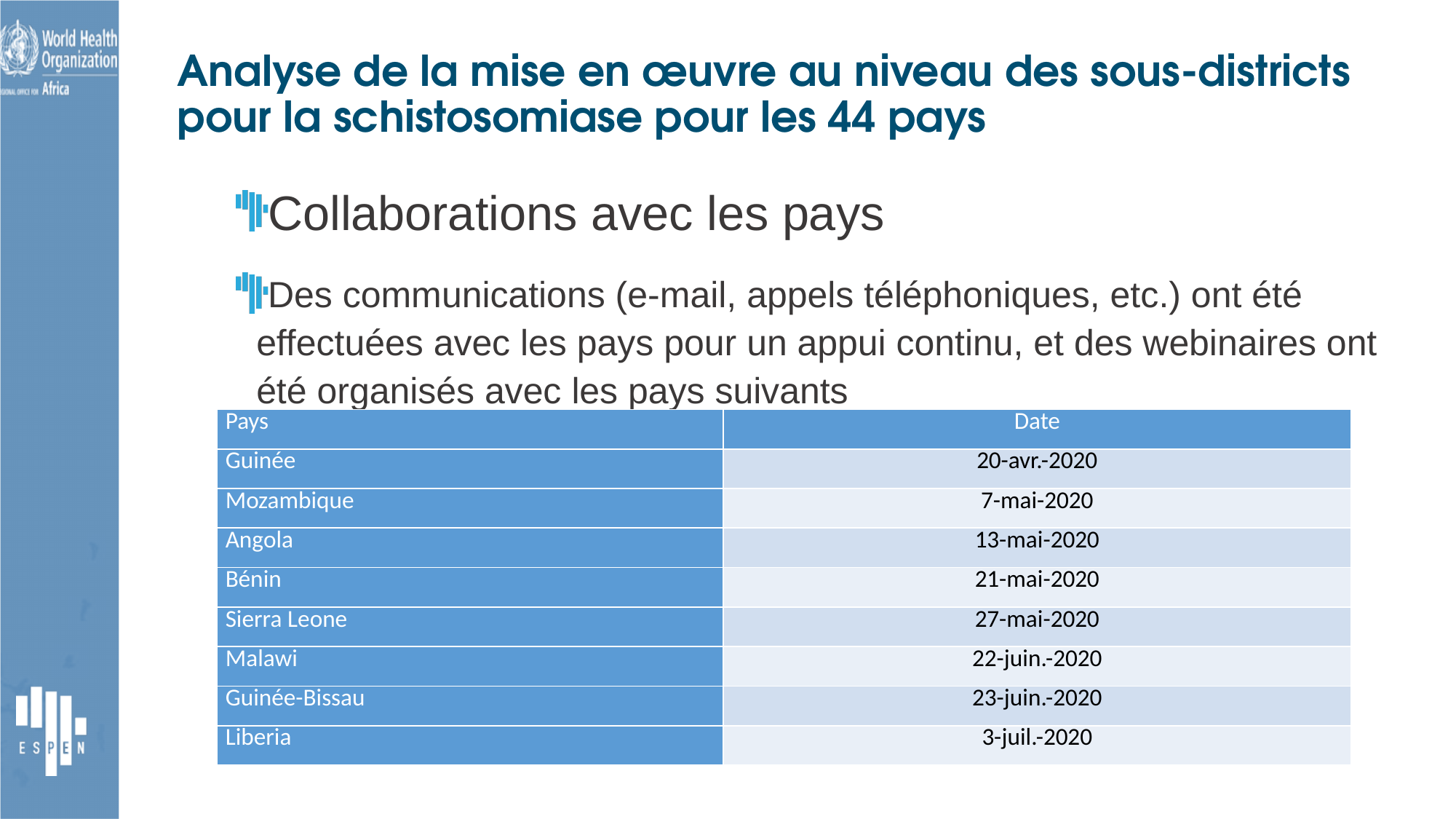

# Analyse de la mise en œuvre au niveau des sous-districts pour la schistosomiase pour les 44 pays
Collaborations avec les pays
Des communications (e-mail, appels téléphoniques, etc.) ont été effectuées avec les pays pour un appui continu, et des webinaires ont été organisés avec les pays suivants

| Pays | Date |
| --- | --- |
| Guinée | 20-avr.-2020 |
| Mozambique | 7-mai-2020 |
| Angola | 13-mai-2020 |
| Bénin | 21-mai-2020 |
| Sierra Leone | 27-mai-2020 |
| Malawi | 22-juin.-2020 |
| Guinée-Bissau | 23-juin.-2020 |
| Liberia | 3-juil.-2020 |